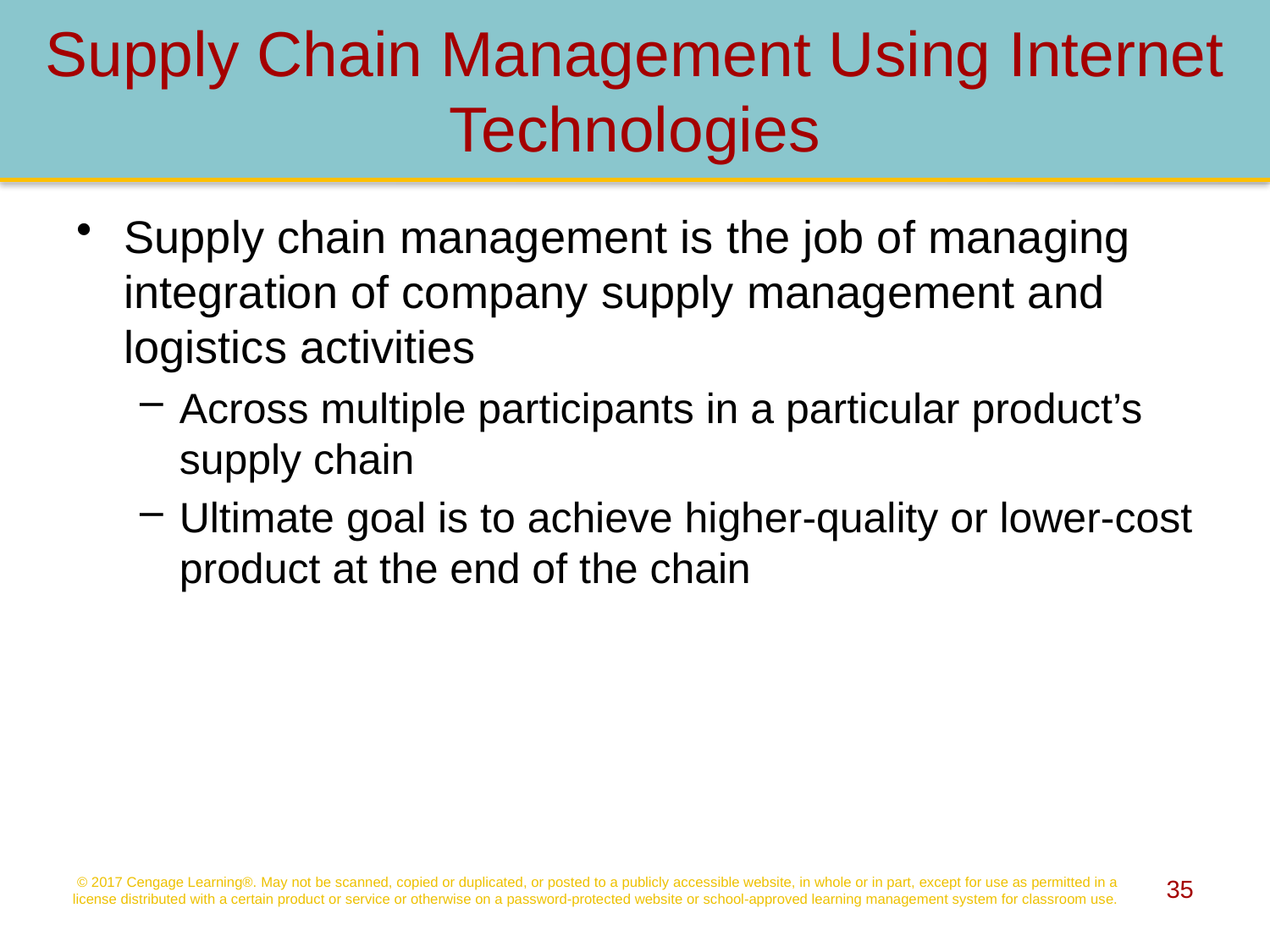

# Supply Chain Management Using Internet Technologies
Supply chain management is the job of managing integration of company supply management and logistics activities
Across multiple participants in a particular product’s supply chain
Ultimate goal is to achieve higher-quality or lower-cost product at the end of the chain
© 2017 Cengage Learning®. May not be scanned, copied or duplicated, or posted to a publicly accessible website, in whole or in part, except for use as permitted in a license distributed with a certain product or service or otherwise on a password-protected website or school-approved learning management system for classroom use.
35